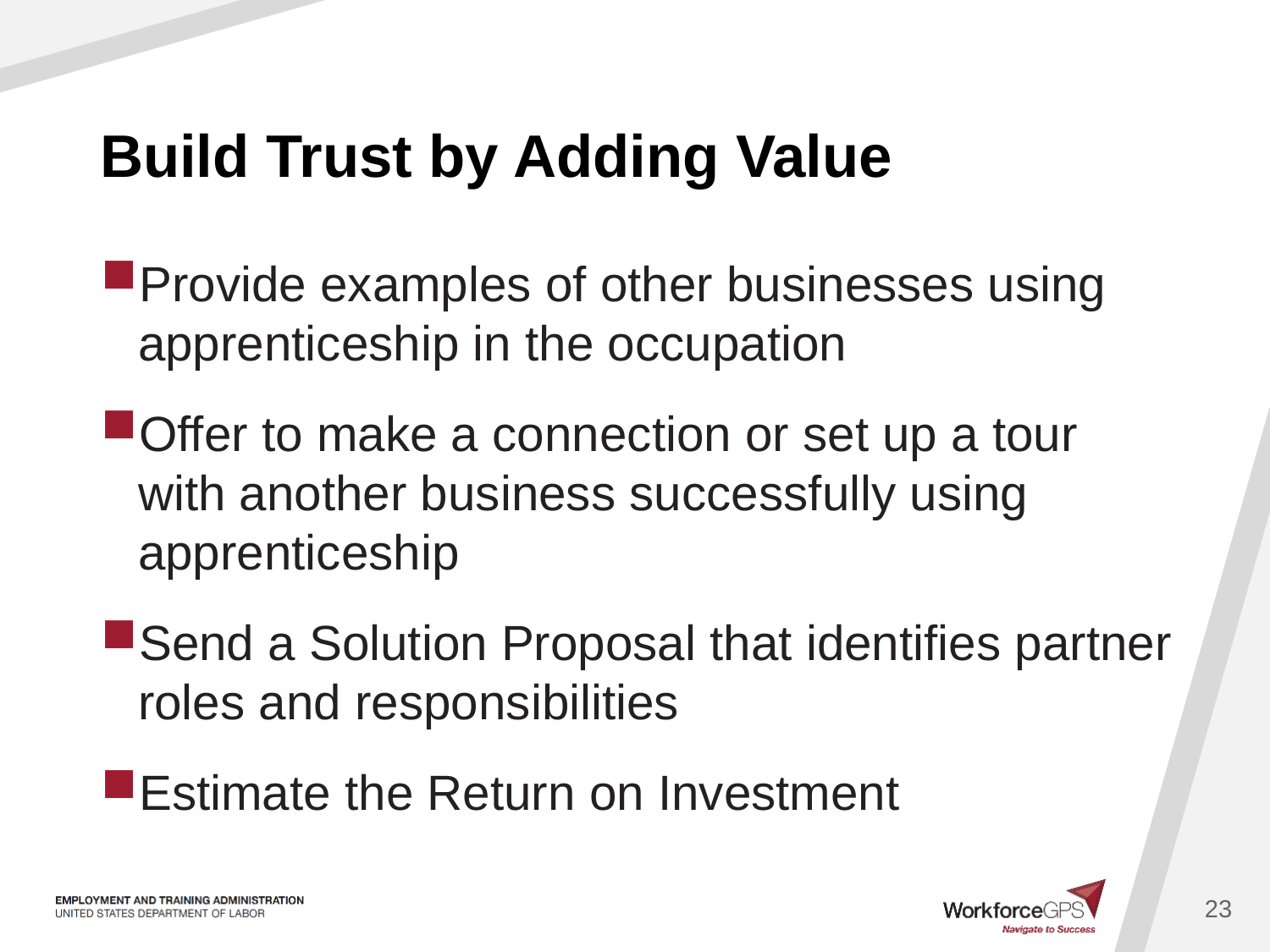

# Build Trust by Adding Value
Provide examples of other businesses using apprenticeship in the occupation
Offer to make a connection or set up a tour with another business successfully using apprenticeship
Send a Solution Proposal that identifies partner roles and responsibilities
Estimate the Return on Investment
23